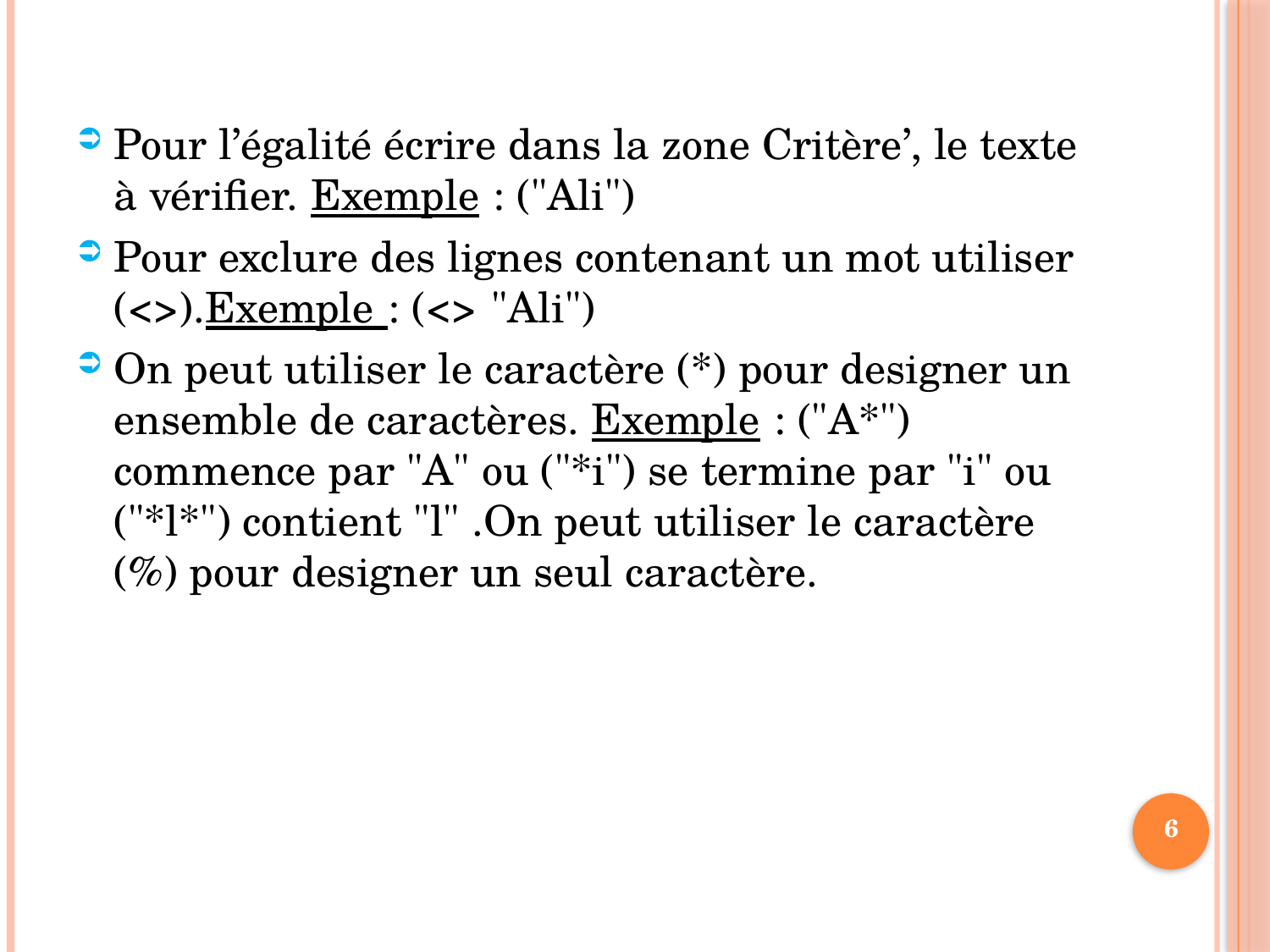

Pour l’égalité écrire dans la zone Critère’, le texte à vérifier. Exemple : ("Ali")
Pour exclure des lignes contenant un mot utiliser (<>).Exemple : (<> "Ali")
On peut utiliser le caractère (*) pour designer un ensemble de caractères. Exemple : ("A*") commence par "A" ou ("*i") se termine par "i" ou ("*l*") contient "l" .On peut utiliser le caractère (%) pour designer un seul caractère.

6